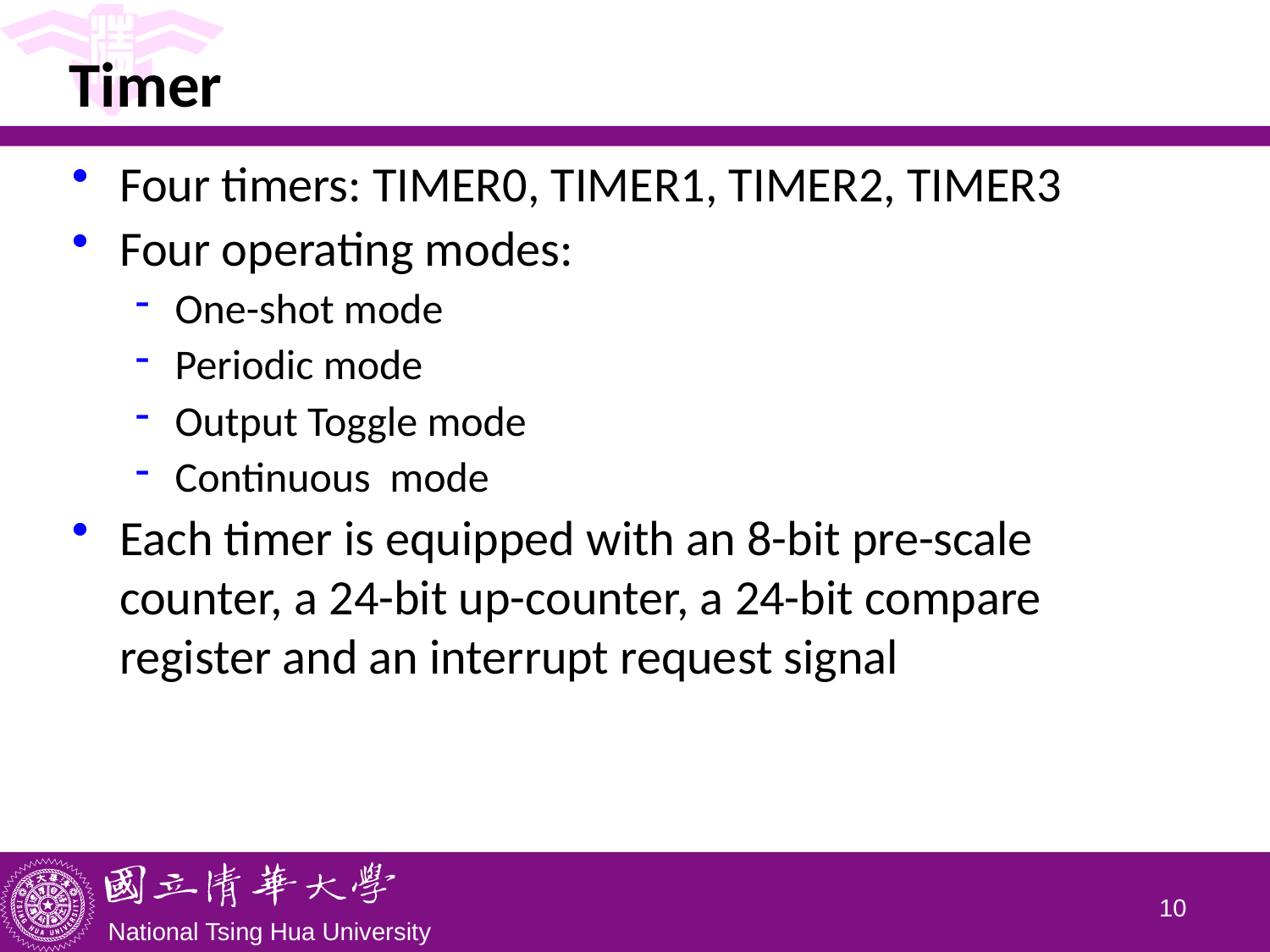

# Timer
Four timers: TIMER0, TIMER1, TIMER2, TIMER3
Four operating modes:
One-shot mode
Periodic mode
Output Toggle mode
Continuous  mode
Each timer is equipped with an 8-bit pre-scale counter, a 24-bit up-counter, a 24-bit compare register and an interrupt request signal
10